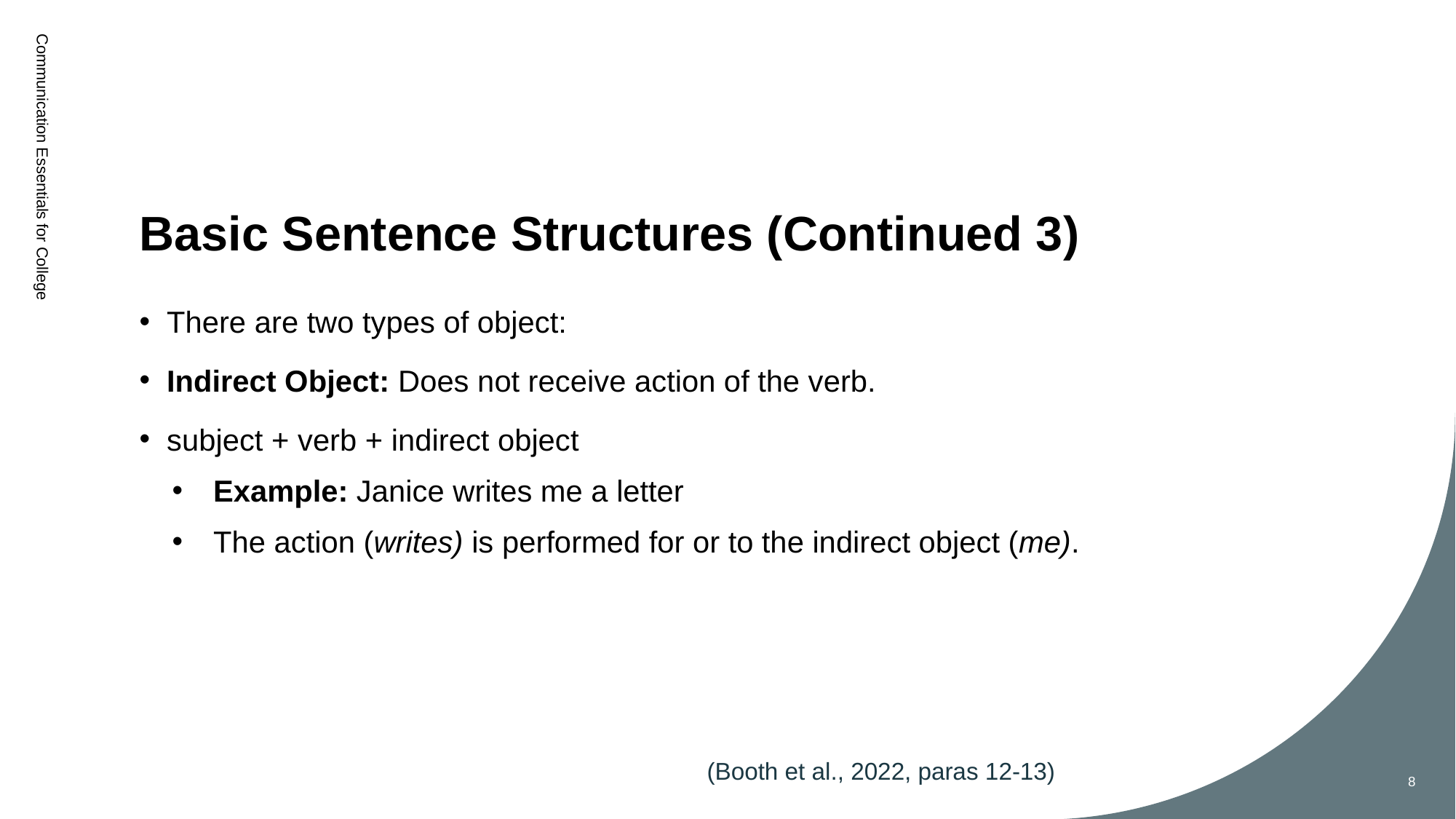

# Basic Sentence Structures (Continued 3)
Communication Essentials for College
There are two types of object:
Indirect Object: Does not receive action of the verb.
subject + verb + indirect object
Example: Janice writes me a letter
The action (writes) is performed for or to the indirect object (me).

(Booth et al., 2022, paras 12-13)
8